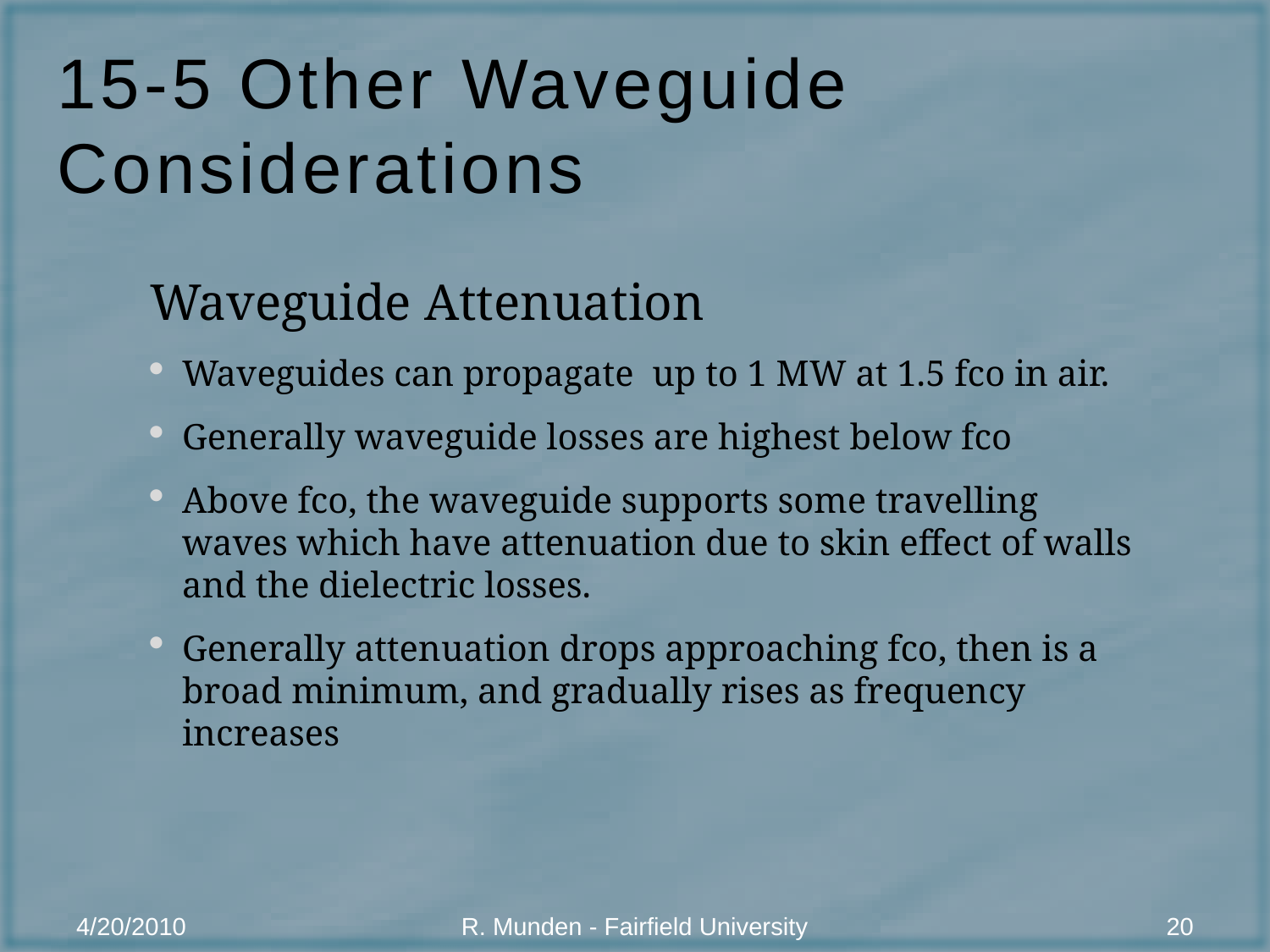

# 15-5 Other Waveguide Considerations
Waveguide Attenuation
Waveguides can propagate  up to 1 MW at 1.5 fco in air.
Generally waveguide losses are highest below fco
Above fco, the waveguide supports some travelling waves which have attenuation due to skin effect of walls and the dielectric losses.
Generally attenuation drops approaching fco, then is a broad minimum, and gradually rises as frequency increases
4/20/2010
R. Munden - Fairfield University
20